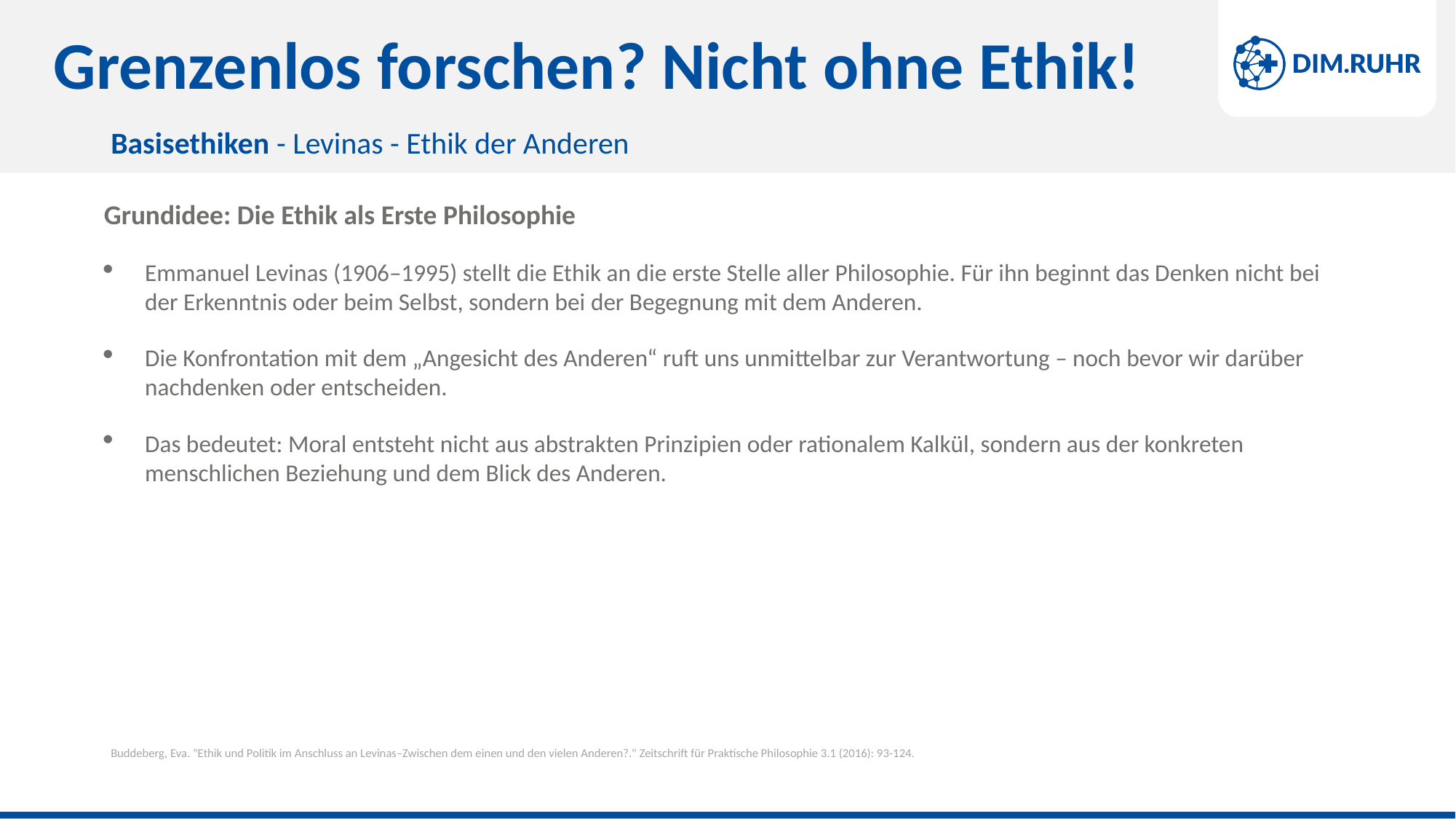

# Grenzenlos forschen? Nicht ohne Ethik!
Basisethiken - Levinas - Ethik der Anderen
Grundidee: Die Ethik als Erste Philosophie
Emmanuel Levinas (1906–1995) stellt die Ethik an die erste Stelle aller Philosophie. Für ihn beginnt das Denken nicht bei der Erkenntnis oder beim Selbst, sondern bei der Begegnung mit dem Anderen.
Die Konfrontation mit dem „Angesicht des Anderen“ ruft uns unmittelbar zur Verantwortung – noch bevor wir darüber nachdenken oder entscheiden.
Das bedeutet: Moral entsteht nicht aus abstrakten Prinzipien oder rationalem Kalkül, sondern aus der konkreten menschlichen Beziehung und dem Blick des Anderen.
Buddeberg, Eva. "Ethik und Politik im Anschluss an Levinas–Zwischen dem einen und den vielen Anderen?." Zeitschrift für Praktische Philosophie 3.1 (2016): 93-124.